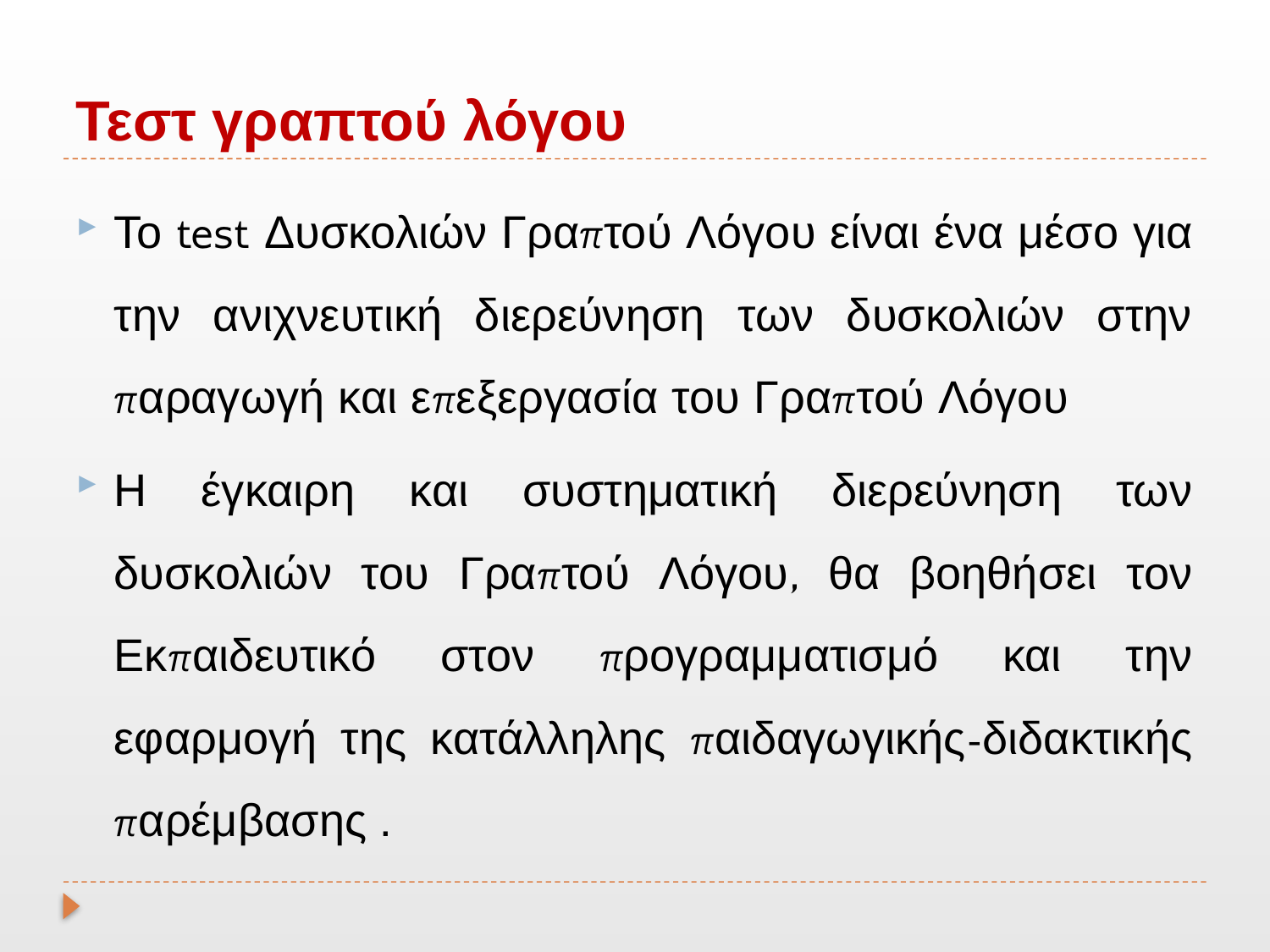

# Τεστ γραπτού λόγου
Το test Δυσκολιών Γραπτού Λόγου είναι ένα μέσο για την ανιχνευτική διερεύνηση των δυσκολιών στην παραγωγή και επεξεργασία του Γραπτού Λόγου
Η έγκαιρη και συστηματική διερεύνηση των δυσκολιών του Γραπτού Λόγου, θα βοηθήσει τον Εκπαιδευτικό στον προγραμματισμό και την εφαρμογή της κατάλληλης παιδαγωγικής-διδακτικής παρέμβασης .